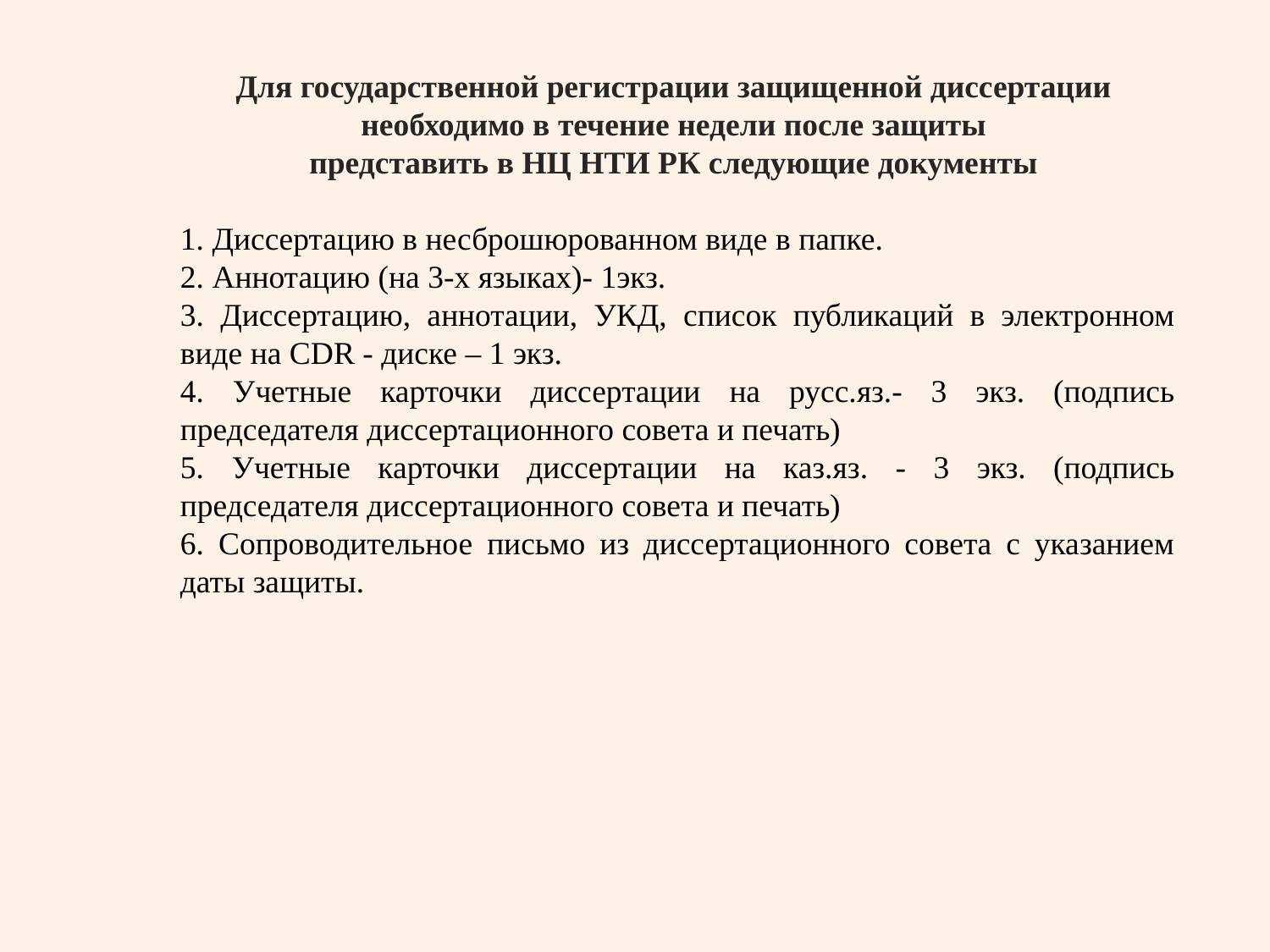

Для государственной регистрации защищенной диссертации
необходимо в течение недели после защиты
представить в НЦ НТИ РК следующие документы

1. Диссертацию в несброшюрованном виде в папке.
2. Аннотацию (на 3-х языках)- 1экз.
3. Диссертацию, аннотации, УКД, список публикаций в электронном виде на СDR - диске – 1 экз.
4. Учетные карточки диссертации на русс.яз.- 3 экз. (подпись председателя диссертационного совета и печать)
5. Учетные карточки диссертации на каз.яз. - 3 экз. (подпись председателя диссертационного совета и печать)
6. Сопроводительное письмо из диссертационного совета с указанием даты защиты.